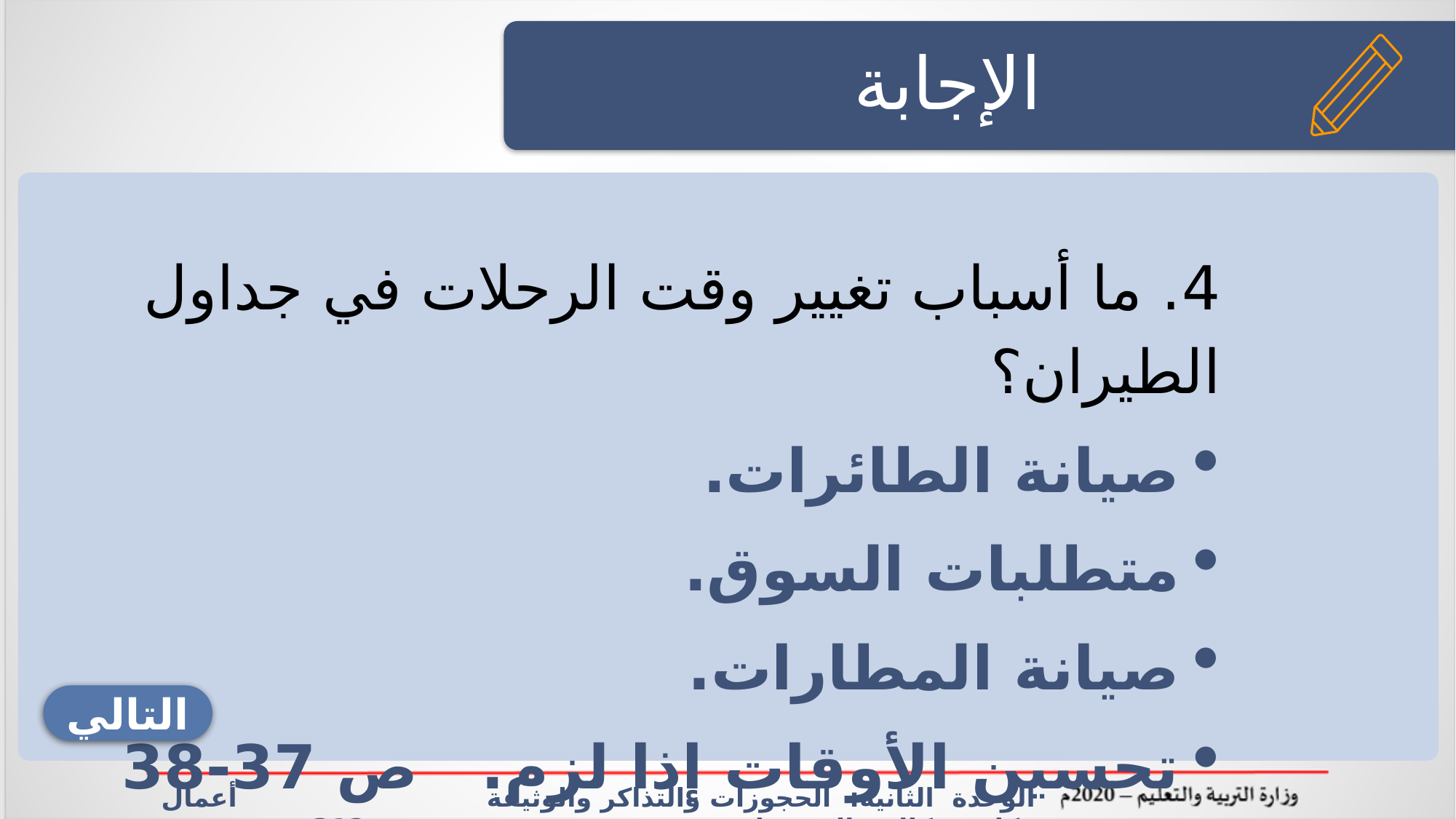

الإجابة

4. ما أسباب تغيير وقت الرحلات في جداول الطيران؟
صيانة الطائرات.
متطلبات السوق.
صيانة المطارات.
تحسين الأوقات إذا لزم.   ص 37-38
التالي
الوحدة  الثانية:  الحجوزات والتذاكر والوثيقة                            أعمال مكاتب وكالات السفريات                                 سفر 312